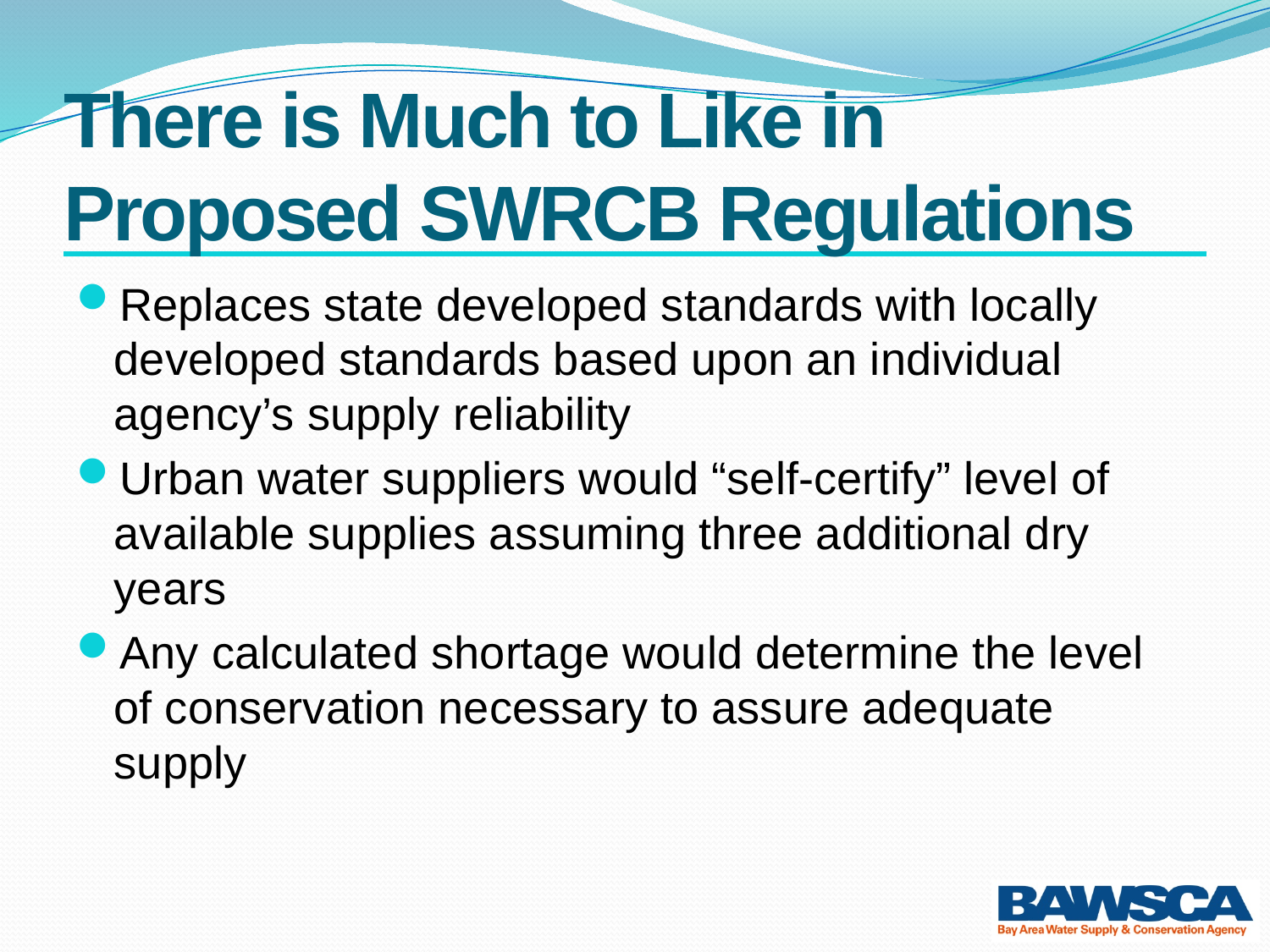

# There is Much to Like in Proposed SWRCB Regulations
Replaces state developed standards with locally developed standards based upon an individual agency’s supply reliability
Urban water suppliers would “self-certify” level of available supplies assuming three additional dry years
Any calculated shortage would determine the level of conservation necessary to assure adequate supply